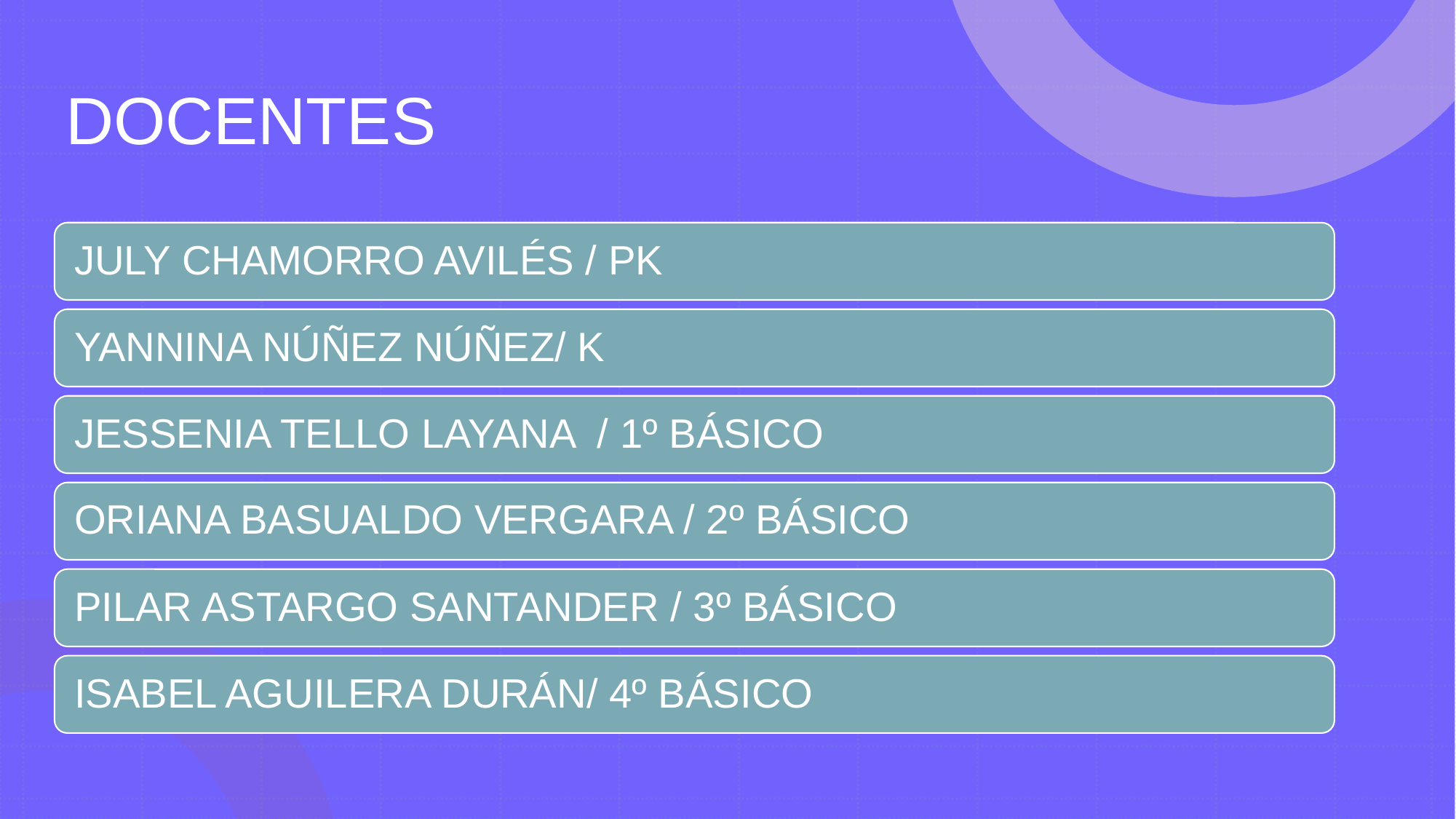

# DOCENTES
JULY CHAMORRO AVILÉS / PK
YANNINA NÚÑEZ NÚÑEZ/ K
JESSENIA TELLO LAYANA  / 1º BÁSICO
ORIANA BASUALDO VERGARA / 2º BÁSICO
PILAR ASTARGO SANTANDER / 3º BÁSICO
ISABEL AGUILERA DURÁN/ 4º BÁSICO